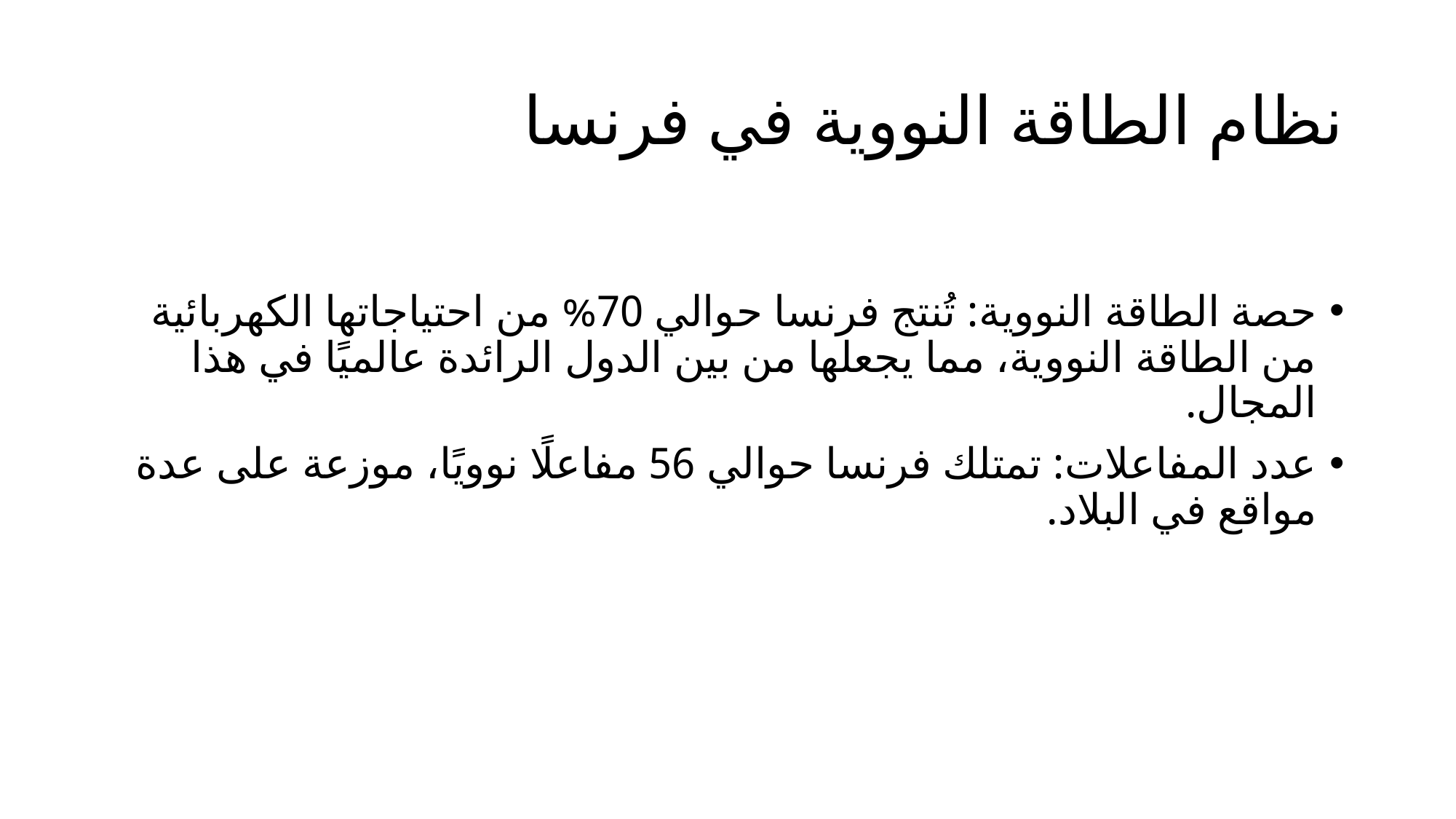

# نظام الطاقة النووية في فرنسا

حصة الطاقة النووية: تُنتج فرنسا حوالي 70% من احتياجاتها الكهربائية من الطاقة النووية، مما يجعلها من بين الدول الرائدة عالميًا في هذا المجال.
عدد المفاعلات: تمتلك فرنسا حوالي 56 مفاعلًا نوويًا، موزعة على عدة مواقع في البلاد.